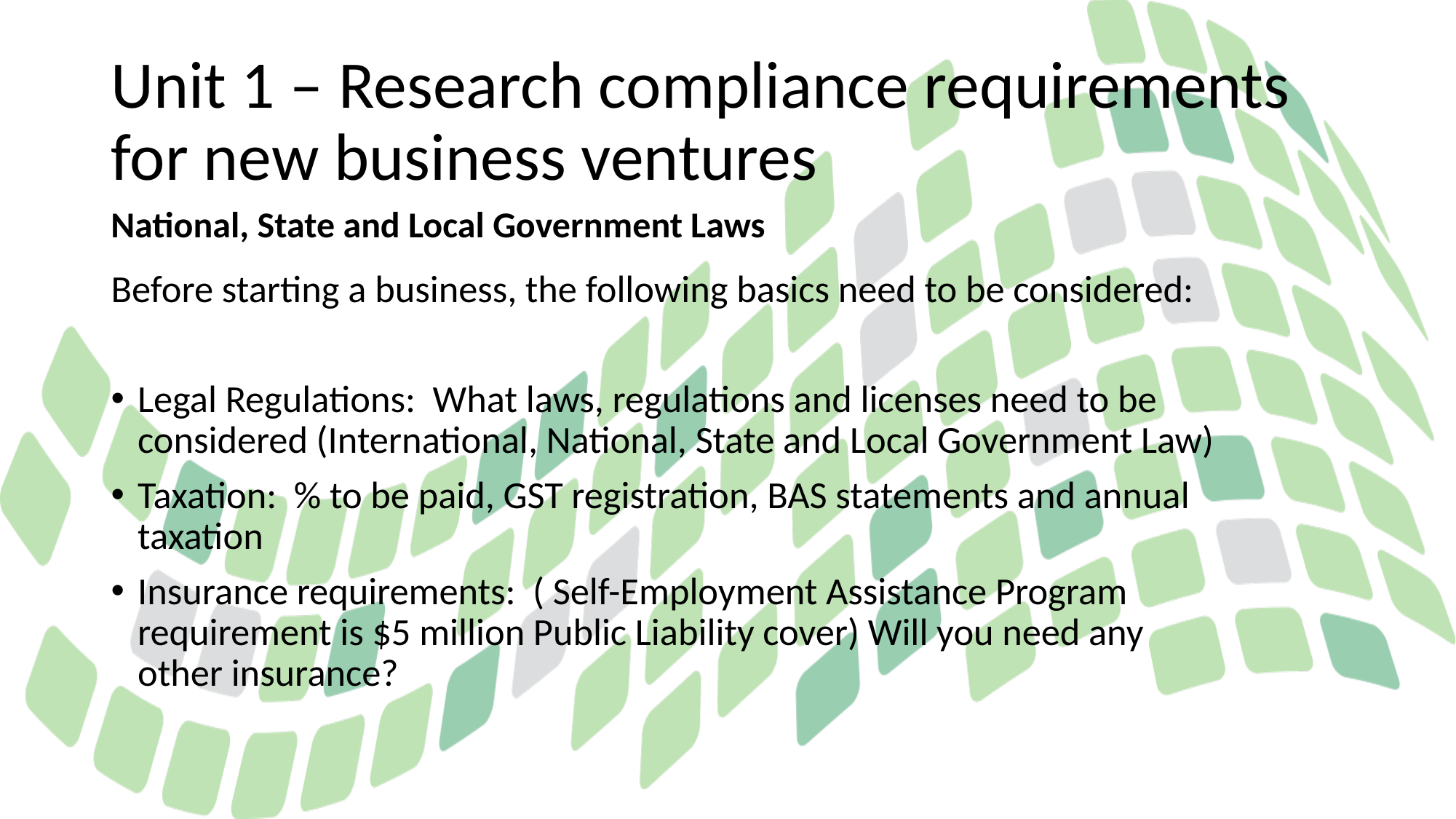

# Unit 1 – Research compliance requirements for new business ventures
National, State and Local Government Laws
Before starting a business, the following basics need to be considered:

Legal Regulations:  What laws, regulations and licenses need to be considered (International, National, State and Local Government Law)
Taxation:  % to be paid, GST registration, BAS statements and annual taxation
Insurance requirements:  ( Self-Employment Assistance Program requirement is $5 million Public Liability cover) Will you need any other insurance?